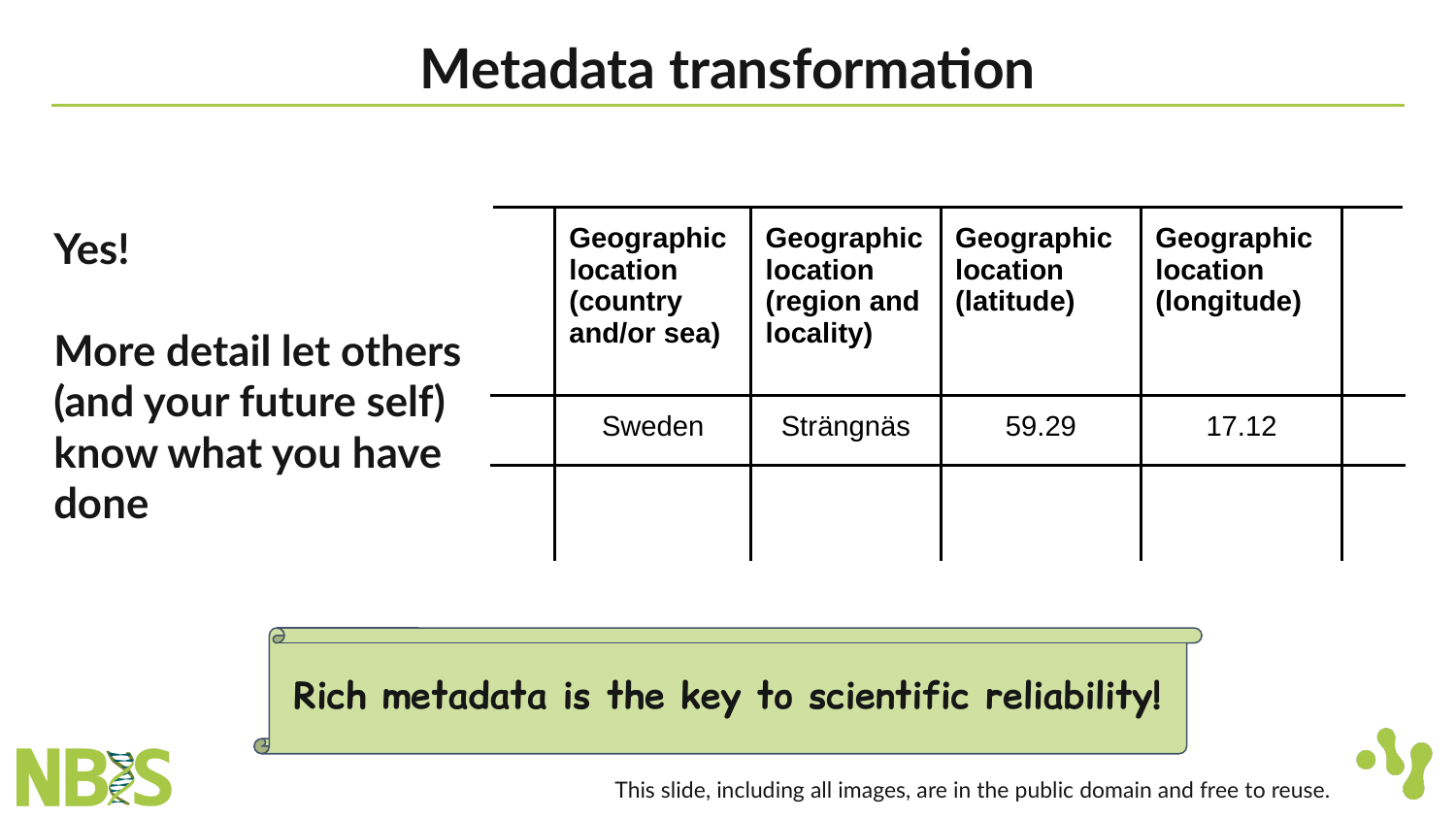

# Metadata transformation
|  | Geographic location (country and/or sea) | Geographic location (region and locality) | Geographic location (latitude) | Geographic location (longitude) |  |
| --- | --- | --- | --- | --- | --- |
|  | Sweden | Strängnäs | 59.29 | 17.12 |  |
|  |  |  |  |  |  |
Yes!

More detail let others (and your future self) know what you have done
Rich metadata is the key to scientific reliability!
This slide, including all images, are in the public domain and free to reuse.